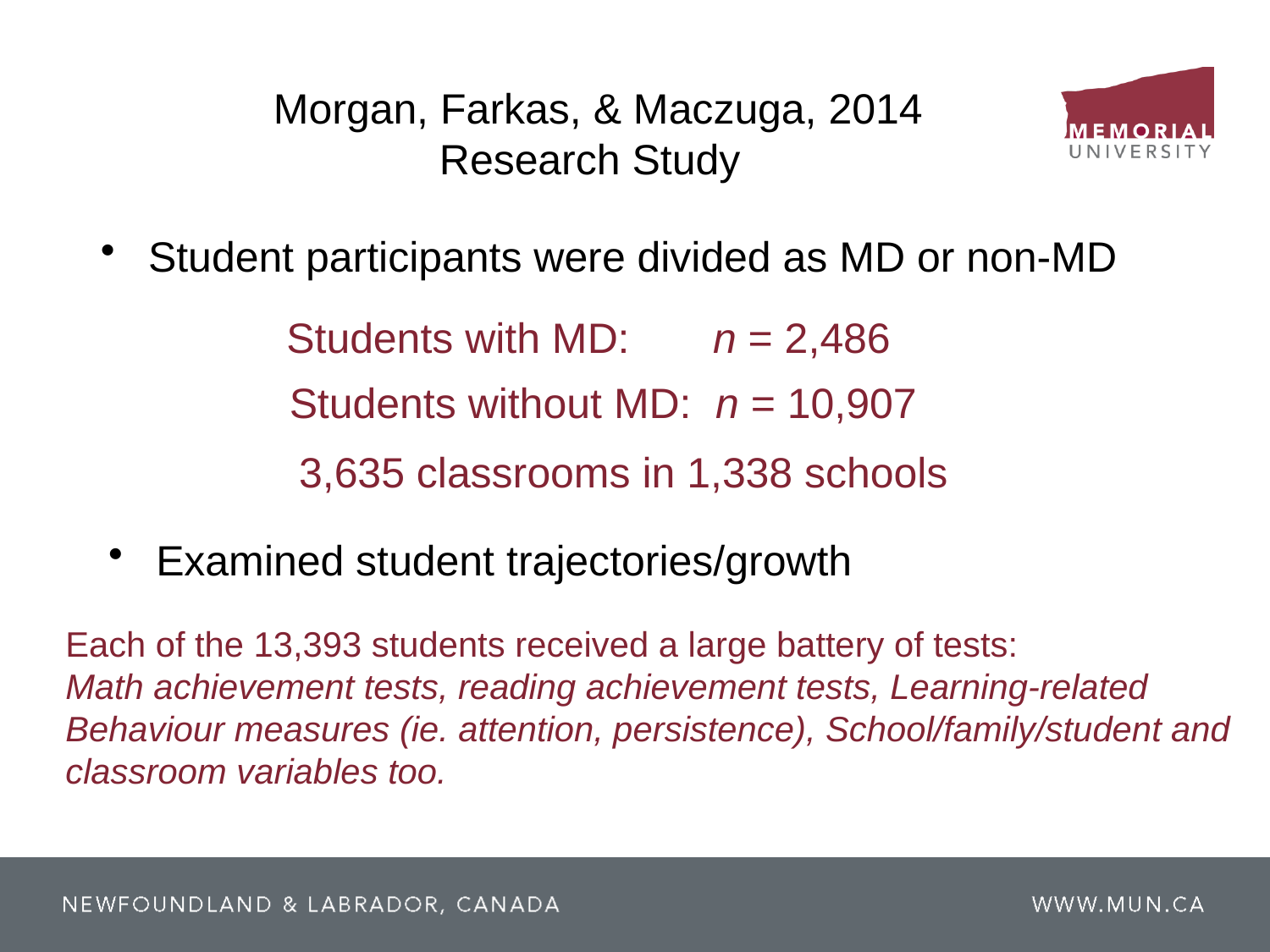

Morgan, Farkas, & Maczuga, 2014
              Research Study
Student participants were divided as MD or non-MD
Students with MD:       n = 2,486
Students without MD:  n = 10,907
3,635 classrooms in 1,338 schools
Examined student trajectories/growth
Each of the 13,393 students received a large battery of tests:
Math achievement tests, reading achievement tests, Learning-related
Behaviour measures (ie. attention, persistence), School/family/student and
classroom variables too.